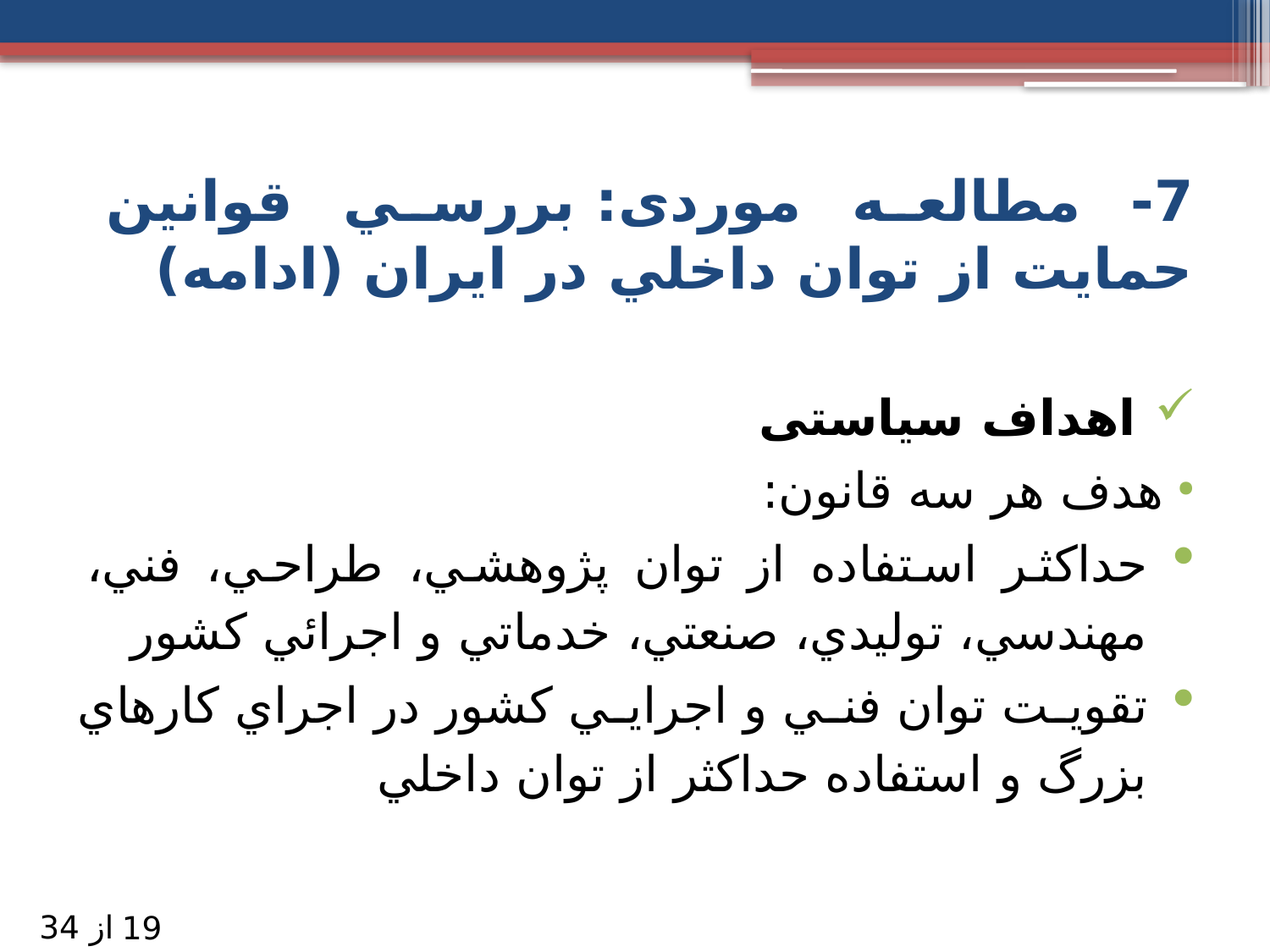

# 7- مطالعه موردی: بررسي قوانين حمایت از توان داخلي در ايران (ادامه)

اهداف سیاستی
هدف هر سه قانون:
حداكثر استفاده از توان پژوهشي، طراحي، فني، مهندسي، توليدي، صنعتي، خدماتي و اجرائي كشور
تقويت توان فني و اجرايي كشور در اجراي كارهاي بزرگ و استفاده حداكثر از توان داخلي

از 34
19